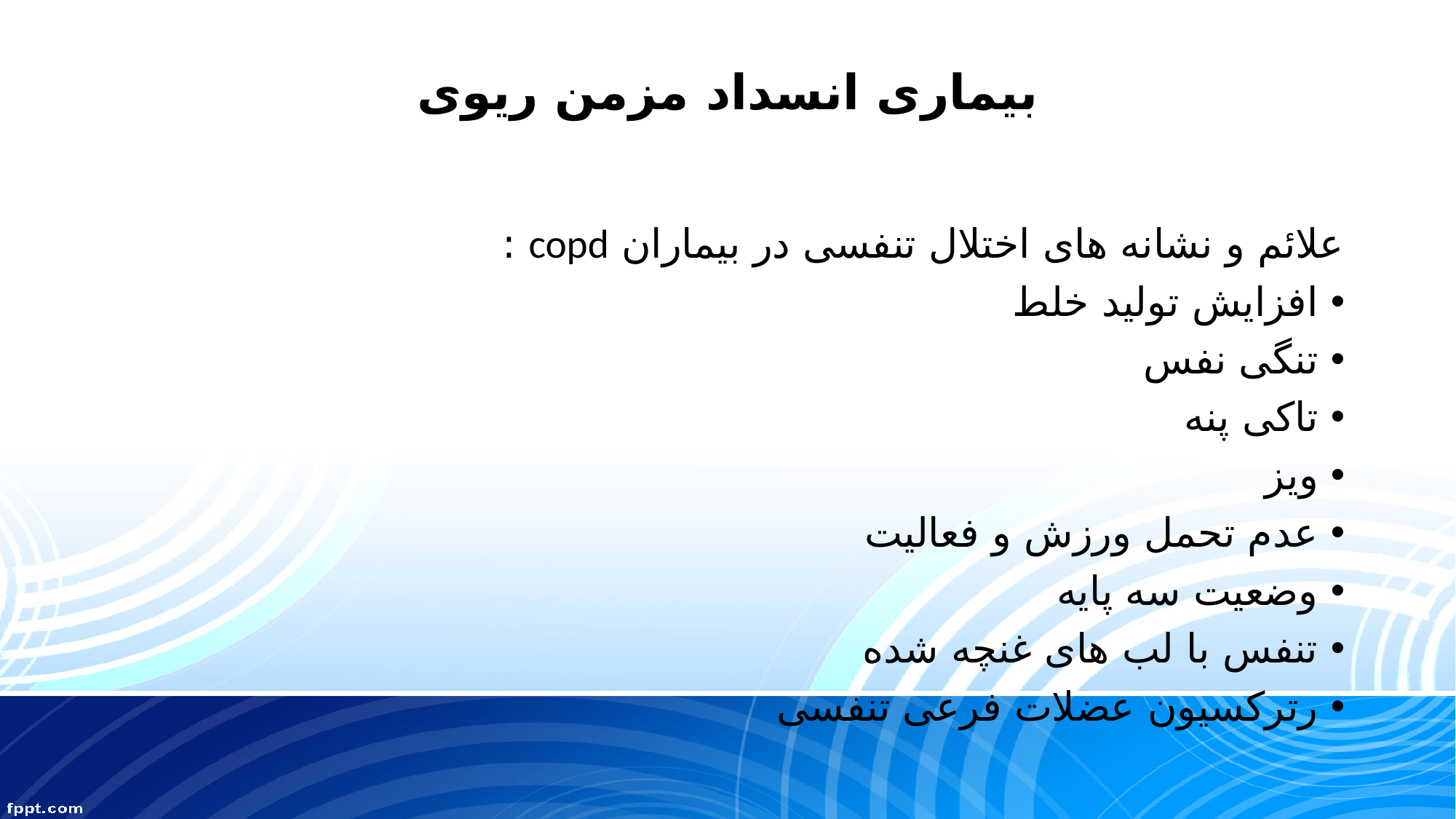

# بیماری انسداد مزمن ریوی
علائم و نشانه های اختلال تنفسی در بیماران copd :
افزایش تولید خلط
تنگی نفس
تاکی پنه
ویز
عدم تحمل ورزش و فعالیت
وضعیت سه پایه
تنفس با لب های غنچه شده
رترکسیون عضلات فرعی تنفسی